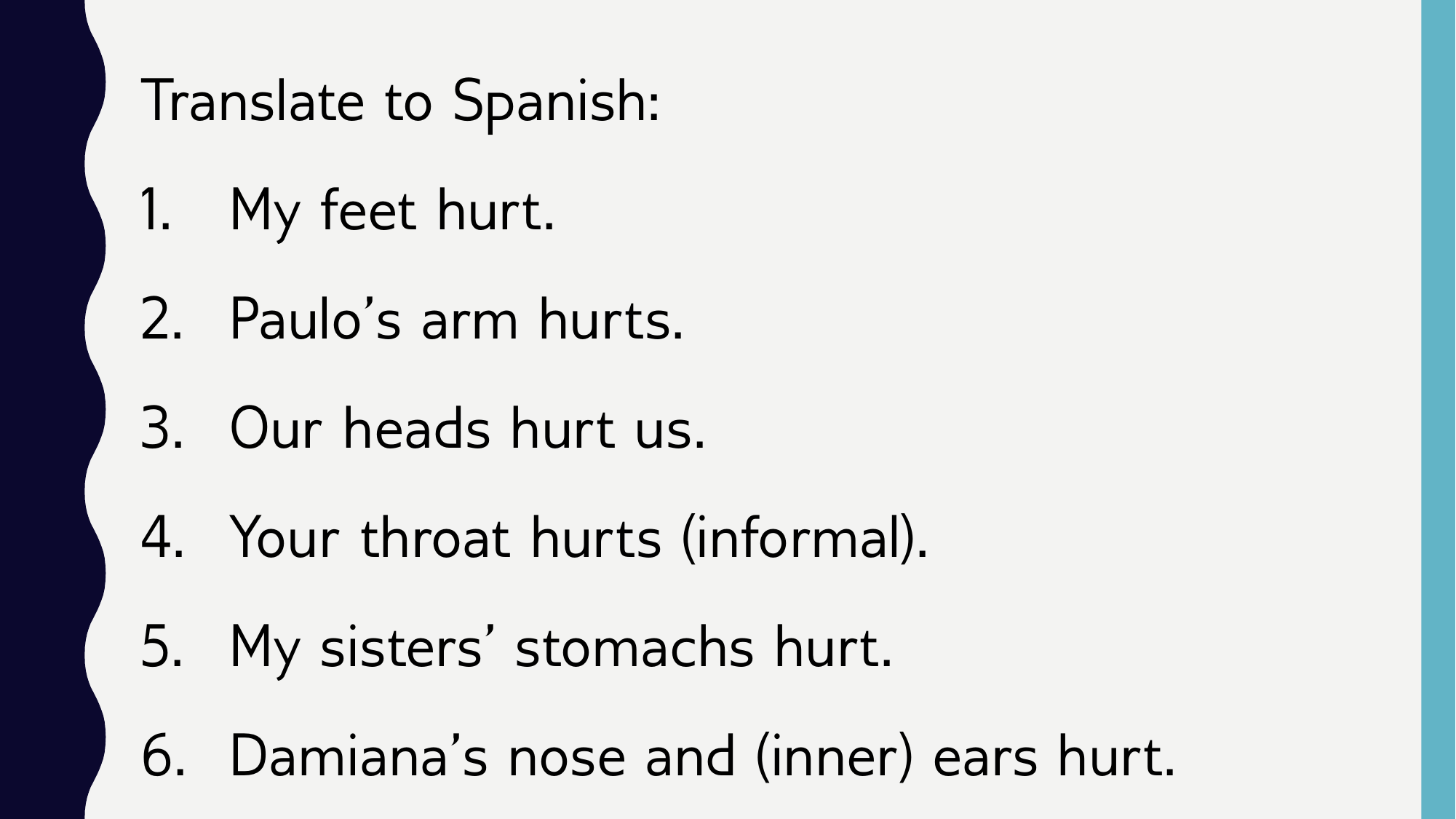

Translate to Spanish:
My feet hurt.
Paulo’s arm hurts.
Our heads hurt us.
Your throat hurts (informal).
My sisters’ stomachs hurt.
Damiana’s nose and (inner) ears hurt.